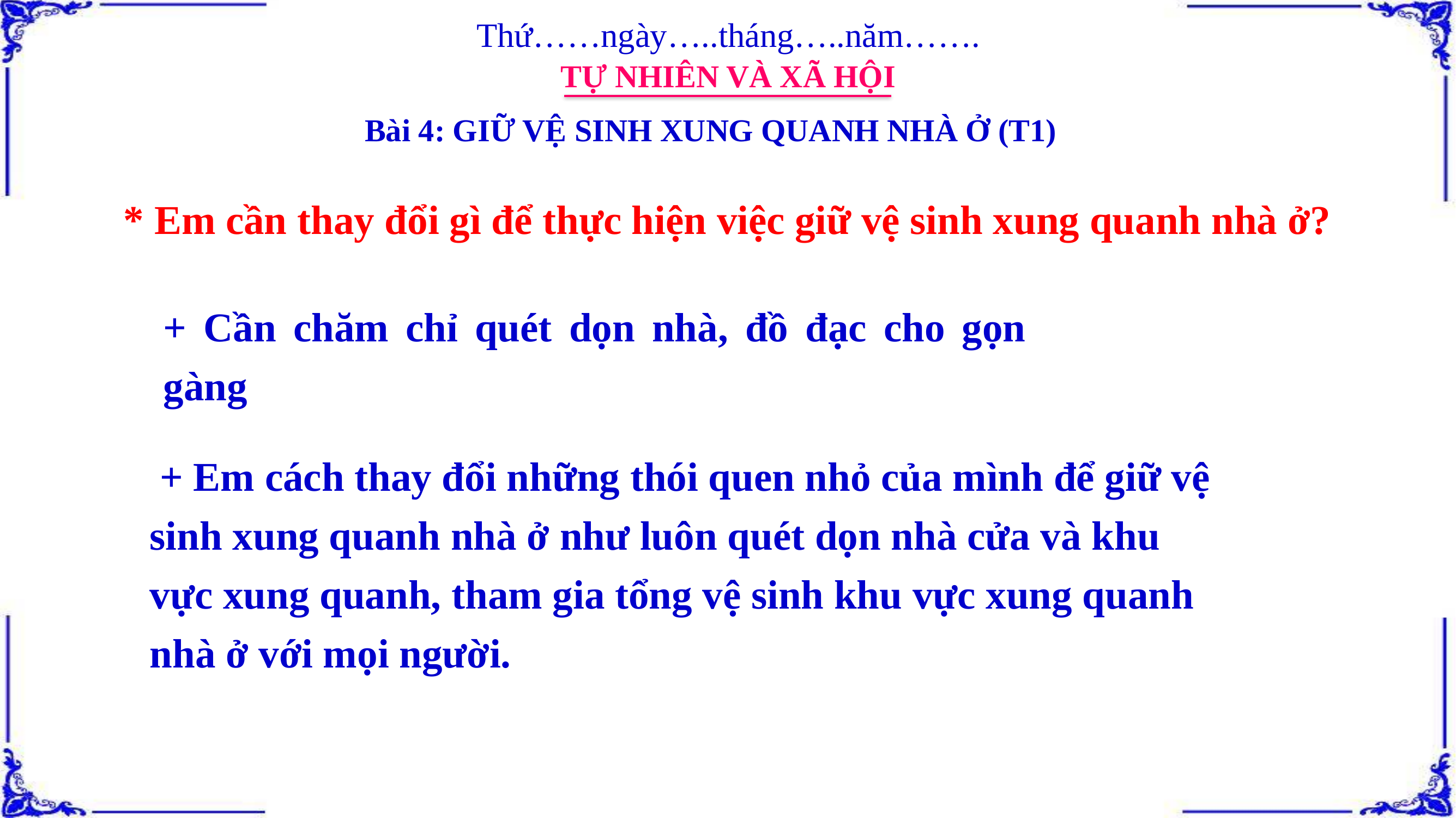

Thứ……ngày…..tháng…..năm…….
TỰ NHIÊN VÀ XÃ HỘI
Bài 4: GIỮ VỆ SINH XUNG QUANH NHÀ Ở (T1)
* Em cần thay đổi gì để thực hiện việc giữ vệ sinh xung quanh nhà ở?
+ Cần chăm chỉ quét dọn nhà, đồ đạc cho gọn gàng
 + Em cách thay đổi những thói quen nhỏ của mình để giữ vệ sinh xung quanh nhà ở như luôn quét dọn nhà cửa và khu vực xung quanh, tham gia tổng vệ sinh khu vực xung quanh nhà ở với mọi người.